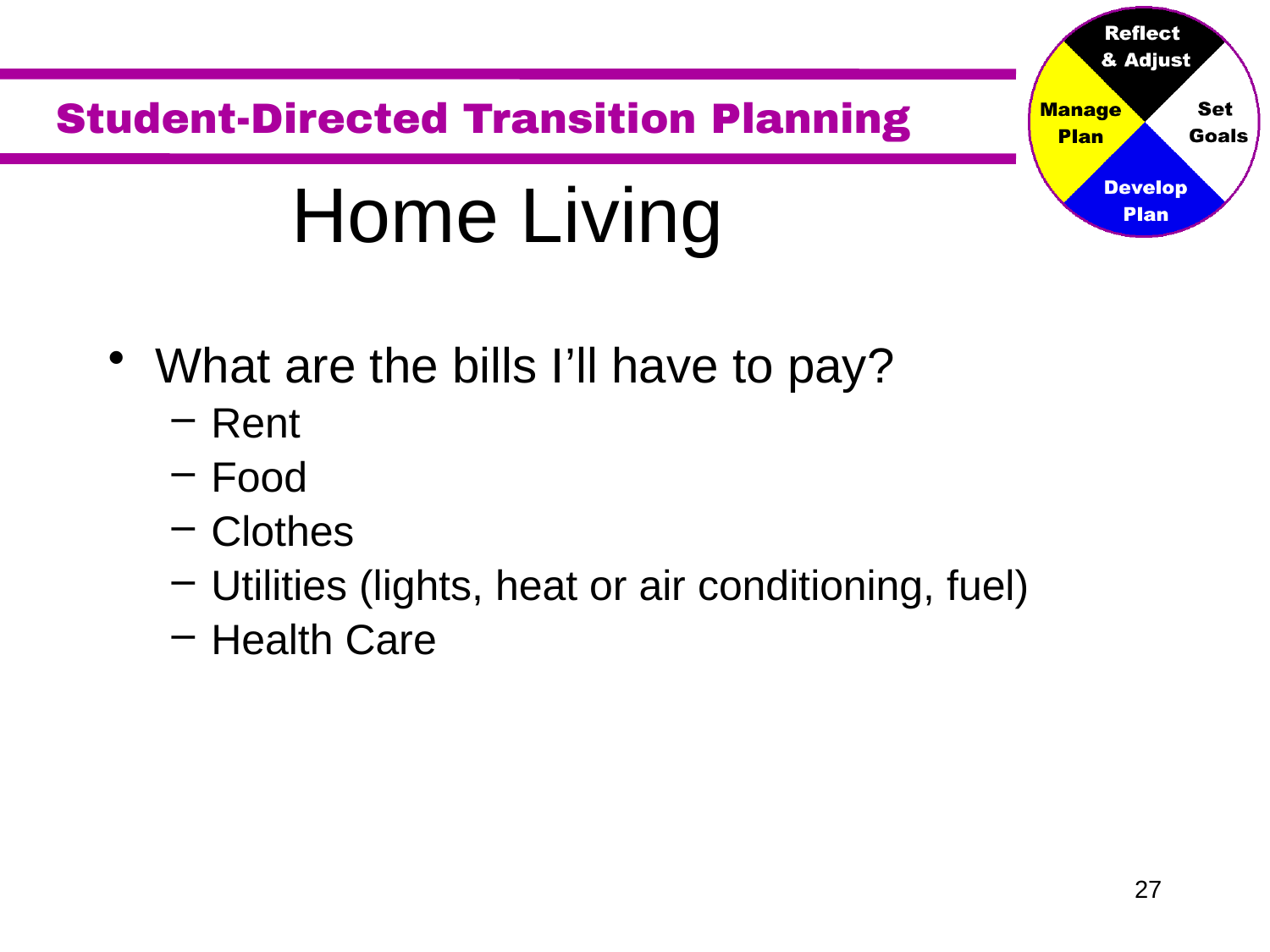

# Home Living

What are the bills I’ll have to pay?
Rent
Food
Clothes
Utilities (lights, heat or air conditioning, fuel)
Health Care

27